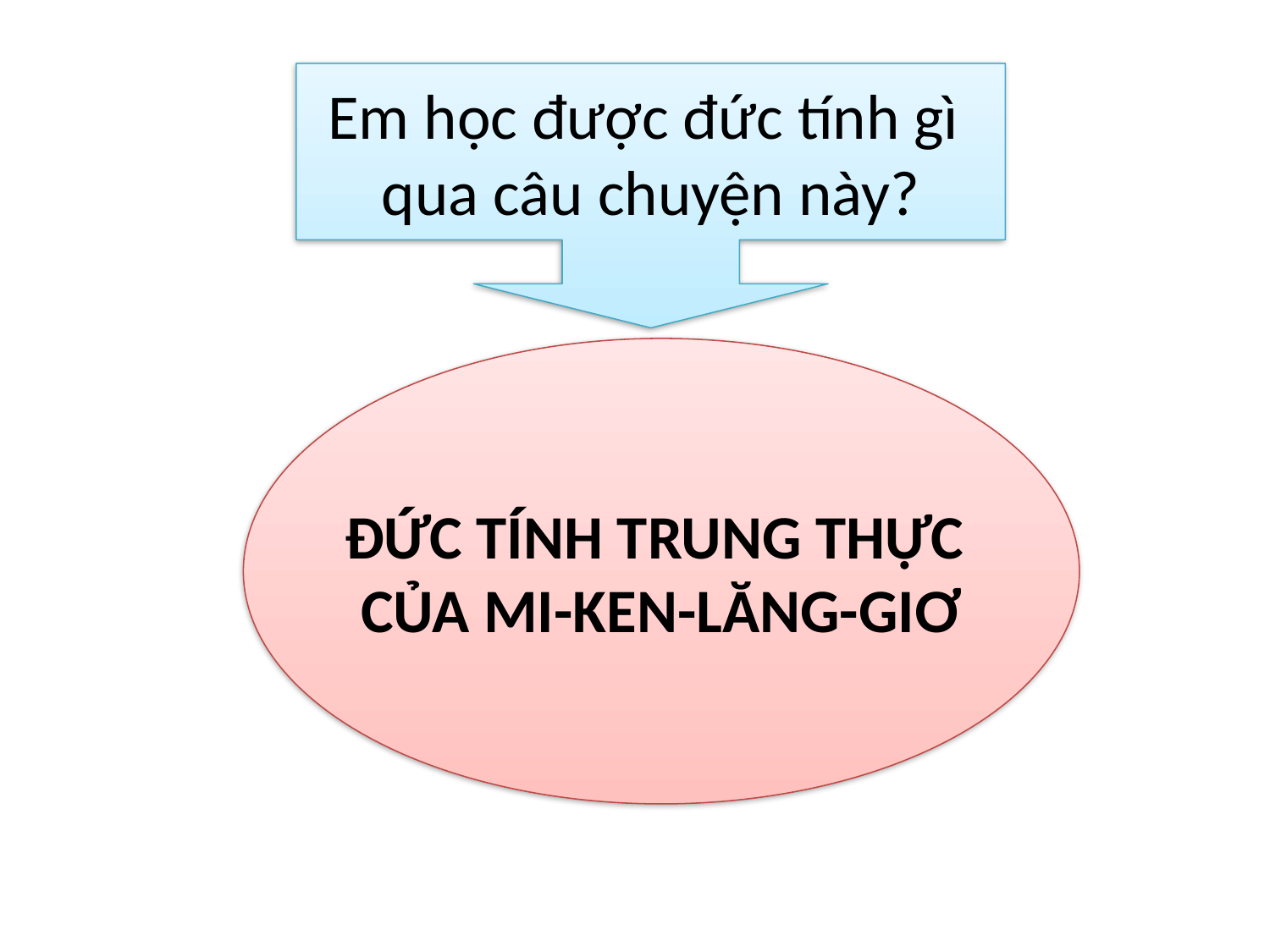

Em học được đức tính gì
qua câu chuyện này?

ĐỨC TÍNH TRUNG THỰC
CỦA MI-KEN-LĂNG-GIƠ